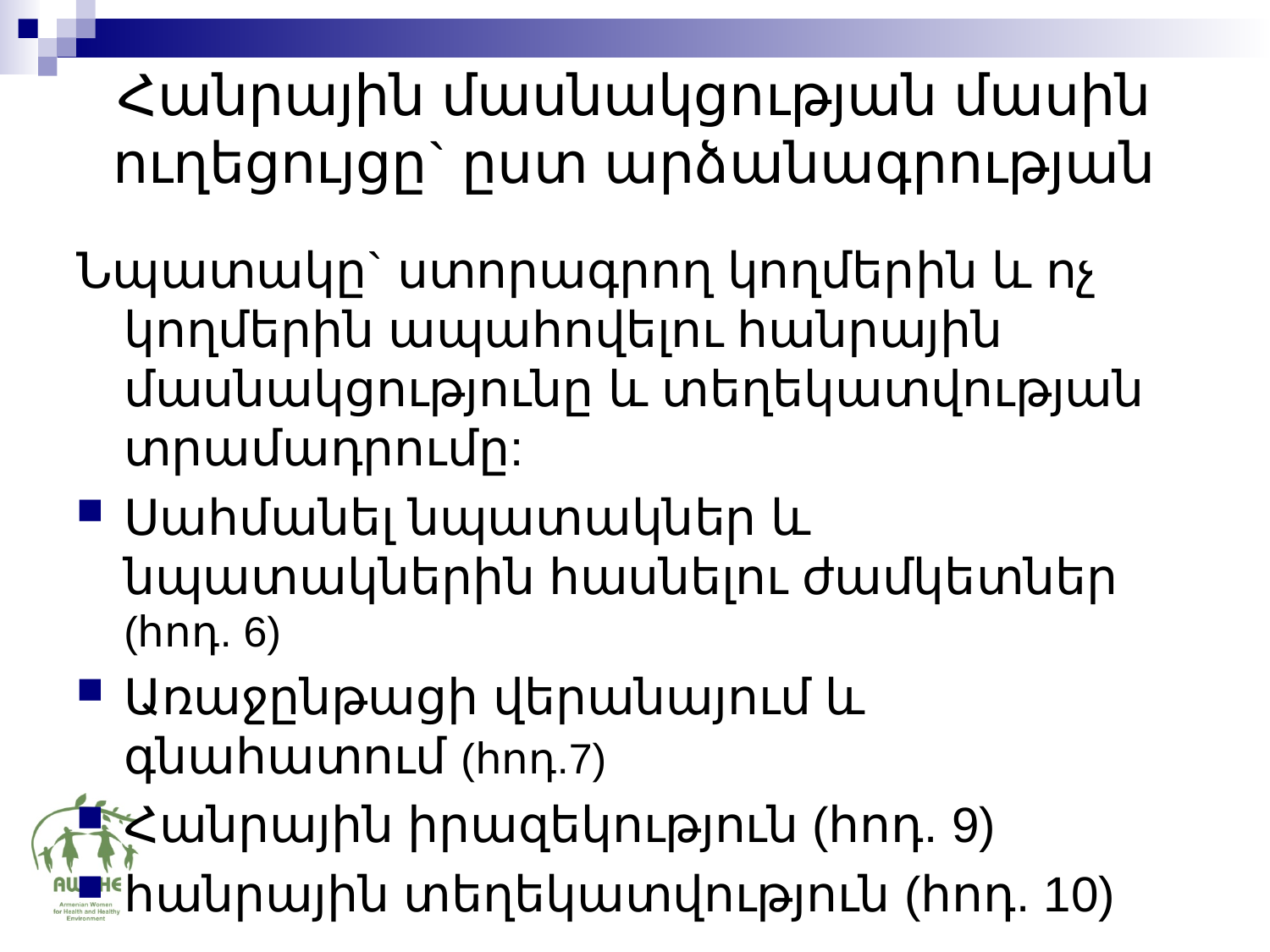

# Հանրային մասնակցության մասին ուղեցույցը` ըստ արձանագրության
Նպատակը` ստորագրող կողմերին ​​և ոչ կողմերին ապահովելու հանրային մասնակցությունը և տեղեկատվության տրամադրումը:
Սահմանել նպատակներ և նպատակներին հասնելու ժամկետներ (հոդ. 6)
Առաջընթացի վերանայում և գնահատում (հոդ.7)
Հանրային իրազեկություն (հոդ. 9)
հանրային տեղեկատվություն (հոդ. 10)